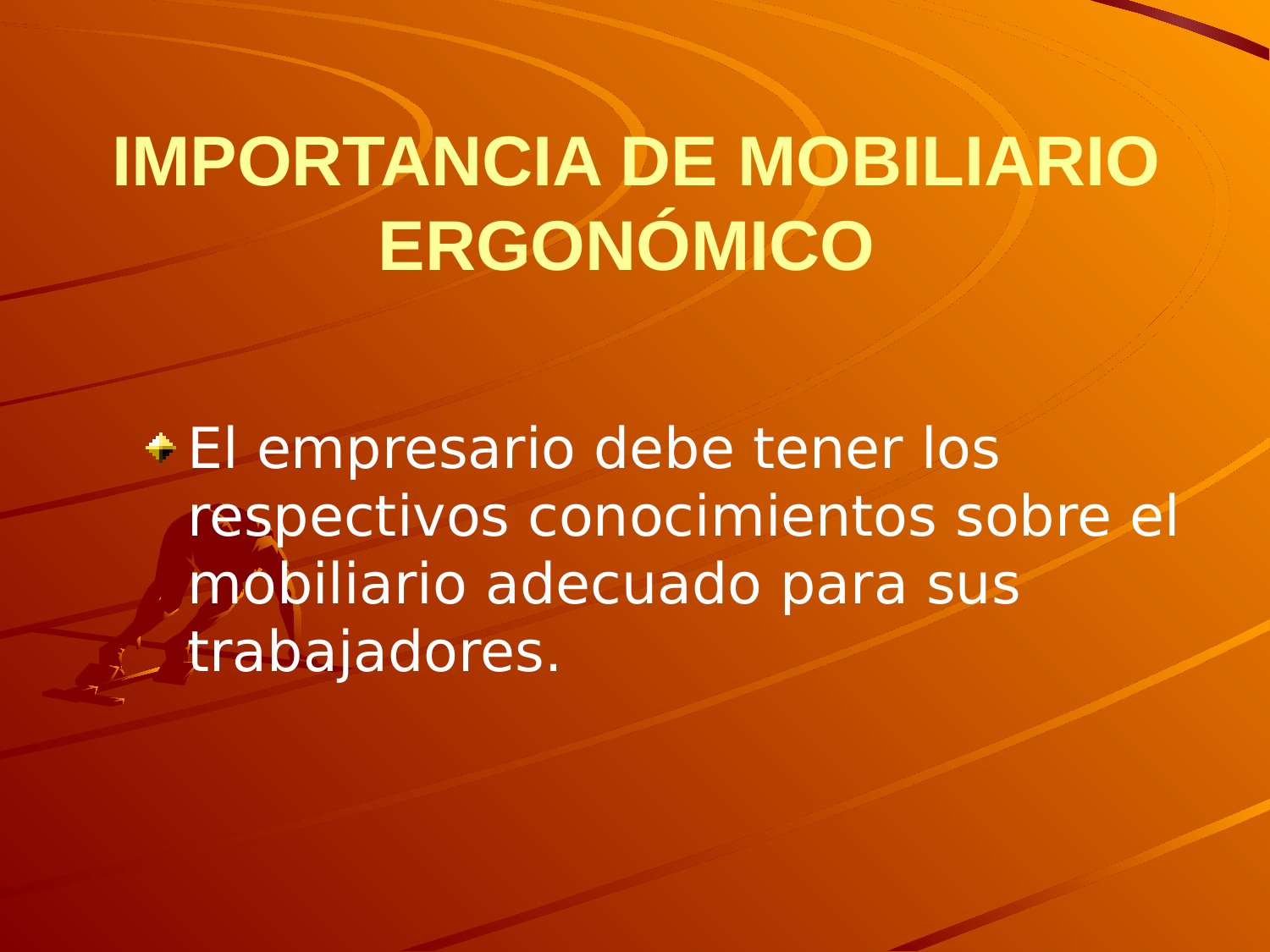

# IMPORTANCIA DE MOBILIARIO ERGONÓMICO
El empresario debe tener los respectivos conocimientos sobre el mobiliario adecuado para sus trabajadores.